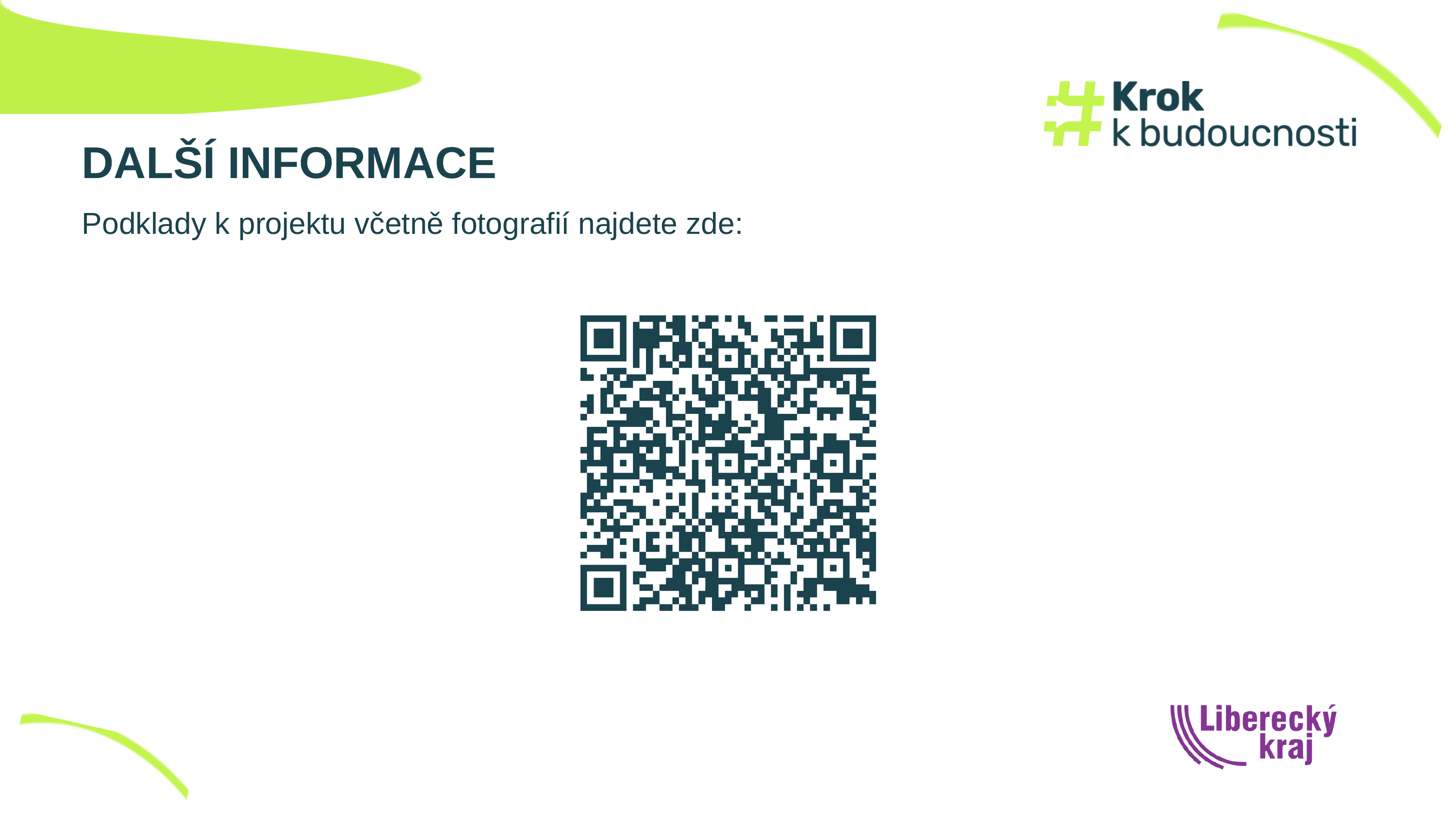

DALŠÍ INFORMACE
Podklady k projektu včetně fotografií najdete zde: